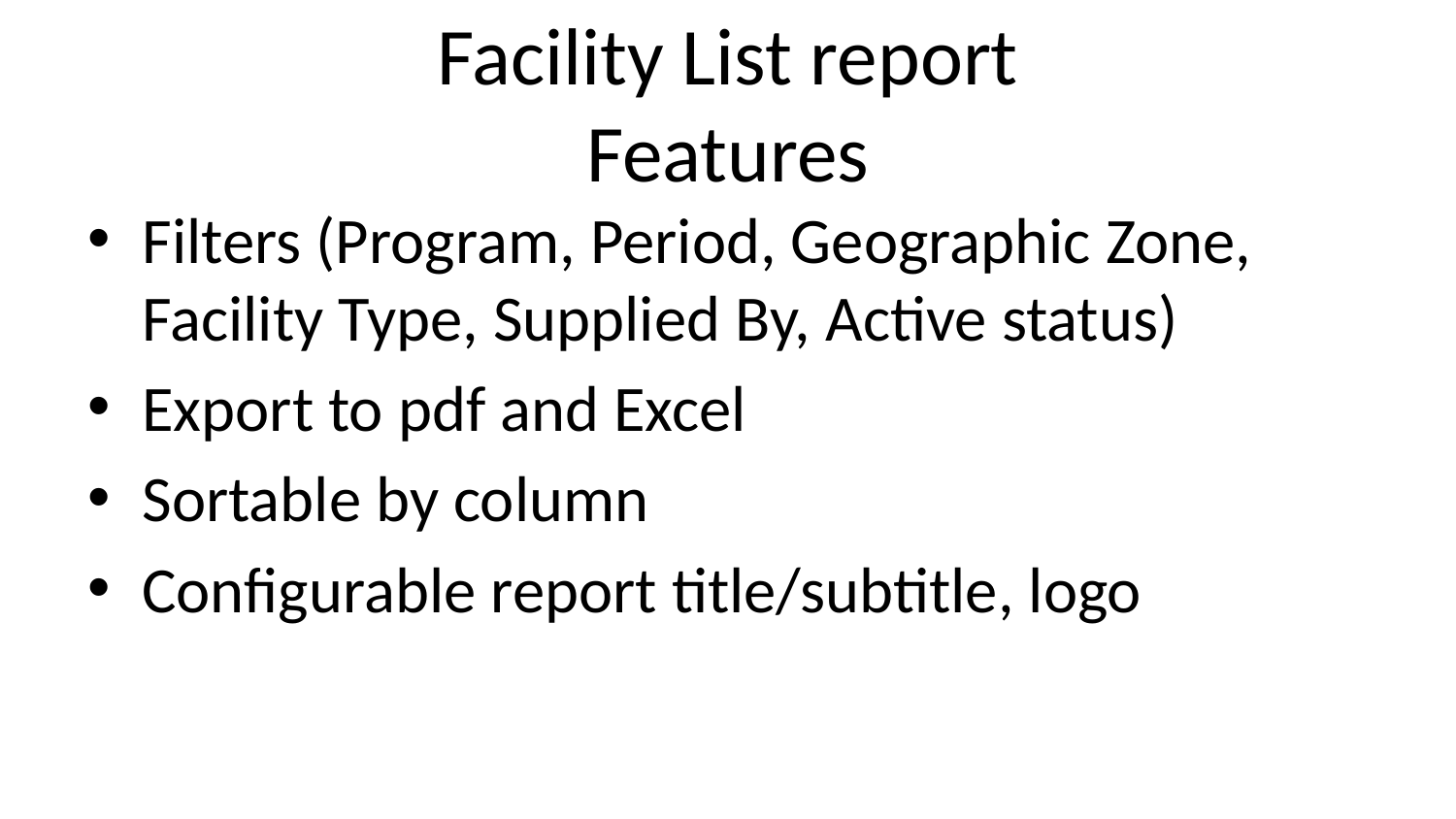

# Facility List report Features
Filters (Program, Period, Geographic Zone, Facility Type, Supplied By, Active status)
Export to pdf and Excel
Sortable by column
Configurable report title/subtitle, logo